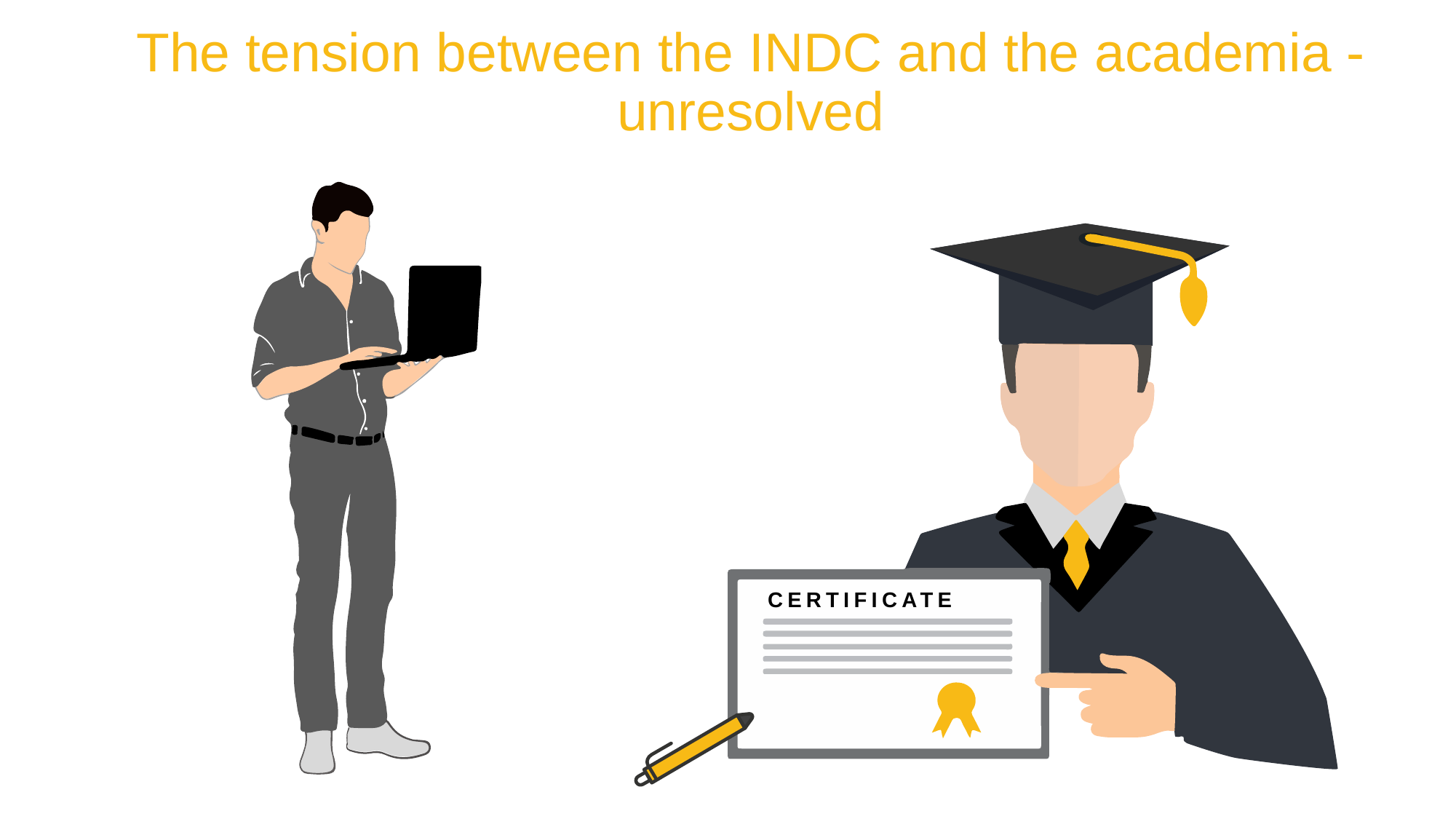

The tension between the INDC and the academia - unresolved

CERTIFICATE